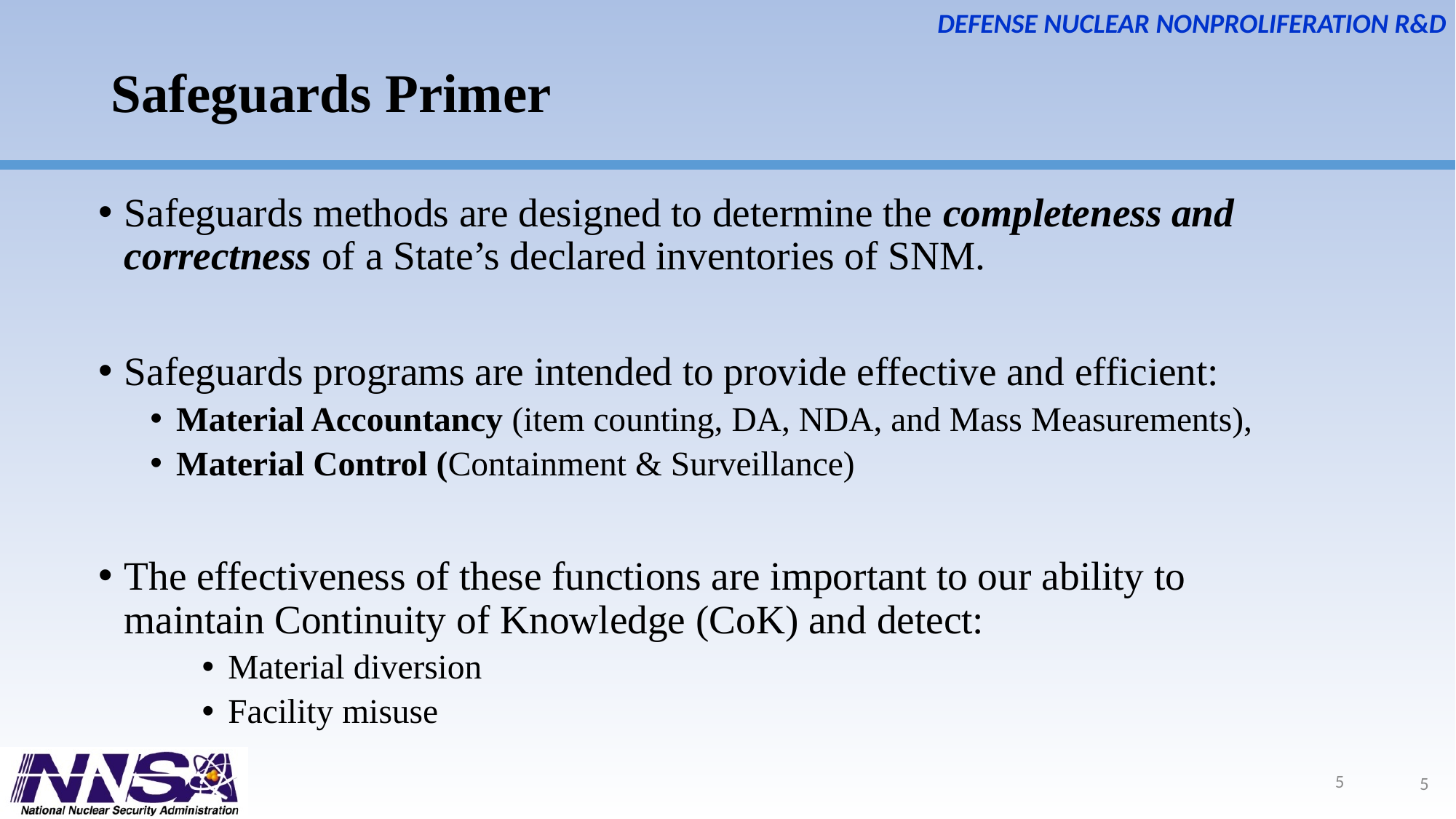

# Safeguards Primer
Safeguards methods are designed to determine the completeness and correctness of a State’s declared inventories of SNM.

Safeguards programs are intended to provide effective and efficient:
Material Accountancy (item counting, DA, NDA, and Mass Measurements),
Material Control (Containment & Surveillance)

The effectiveness of these functions are important to our ability to maintain Continuity of Knowledge (CoK) and detect:
Material diversion
Facility misuse

5